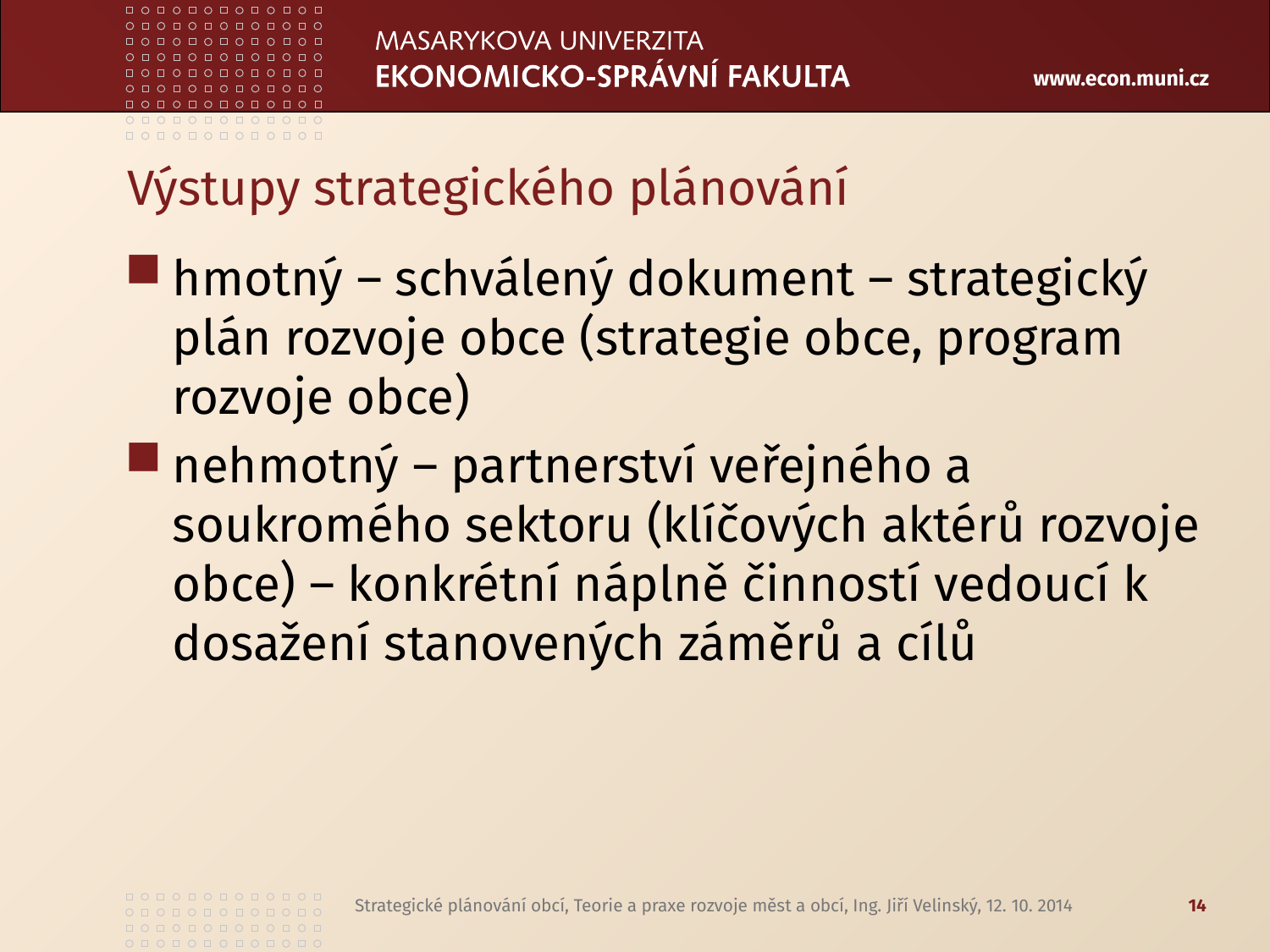

# Výstupy strategického plánování
hmotný – schválený dokument – strategický plán rozvoje obce (strategie obce, program rozvoje obce)
nehmotný – partnerství veřejného a soukromého sektoru (klíčových aktérů rozvoje obce) – konkrétní náplně činností vedoucí k dosažení stanovených záměrů a cílů
Strategické plánování obcí, Teorie a praxe rozvoje měst a obcí, Ing. Jiří Velinský, 12. 10. 2014
14